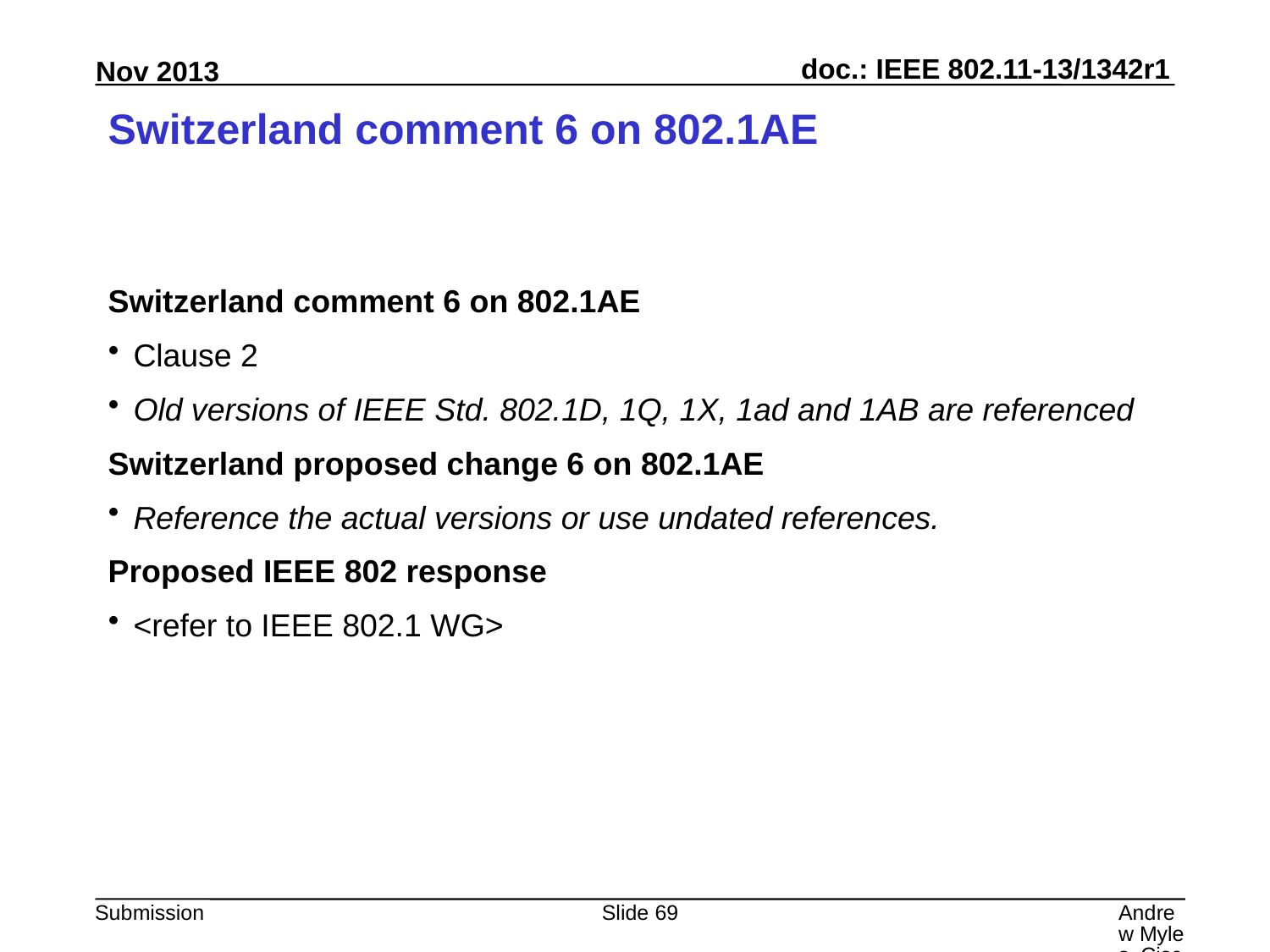

# Switzerland comment 6 on 802.1AE
Switzerland comment 6 on 802.1AE
Clause 2
Old versions of IEEE Std. 802.1D, 1Q, 1X, 1ad and 1AB are referenced
Switzerland proposed change 6 on 802.1AE
Reference the actual versions or use undated references.
Proposed IEEE 802 response
<refer to IEEE 802.1 WG>
Slide 69
Andrew Myles, Cisco